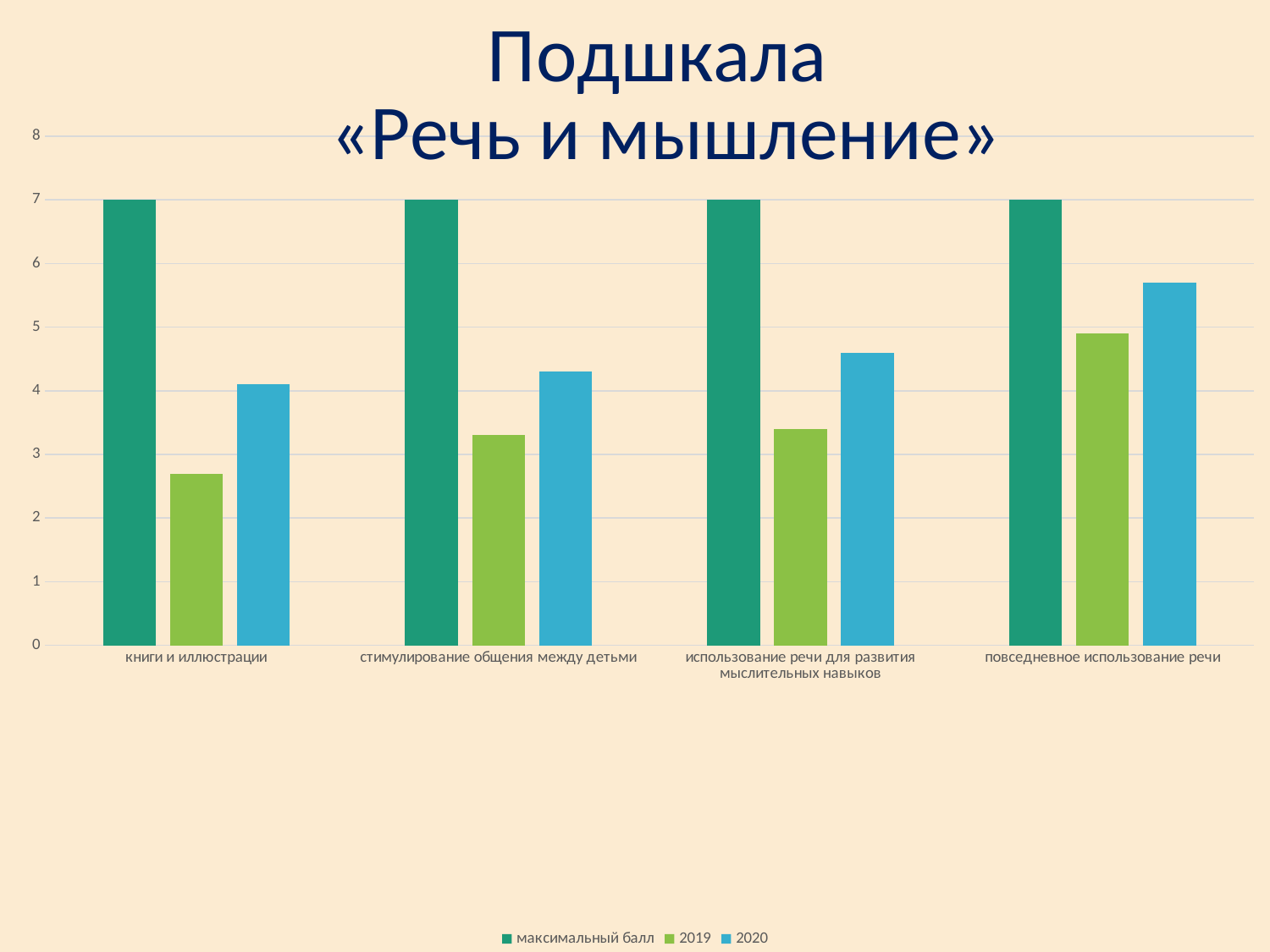

### Chart: Подшкала
«Речь и мышление»

| Category | максимальный балл | 2019 | 2020 |
|---|---|---|---|
| книги и иллюстрации | 7.0 | 2.7 | 4.1 |
| стимулирование общения между детьми | 7.0 | 3.3 | 4.3 |
| использование речи для развития мыслительных навыков | 7.0 | 3.4 | 4.6 |
| повседневное использование речи | 7.0 | 4.9 | 5.7 |